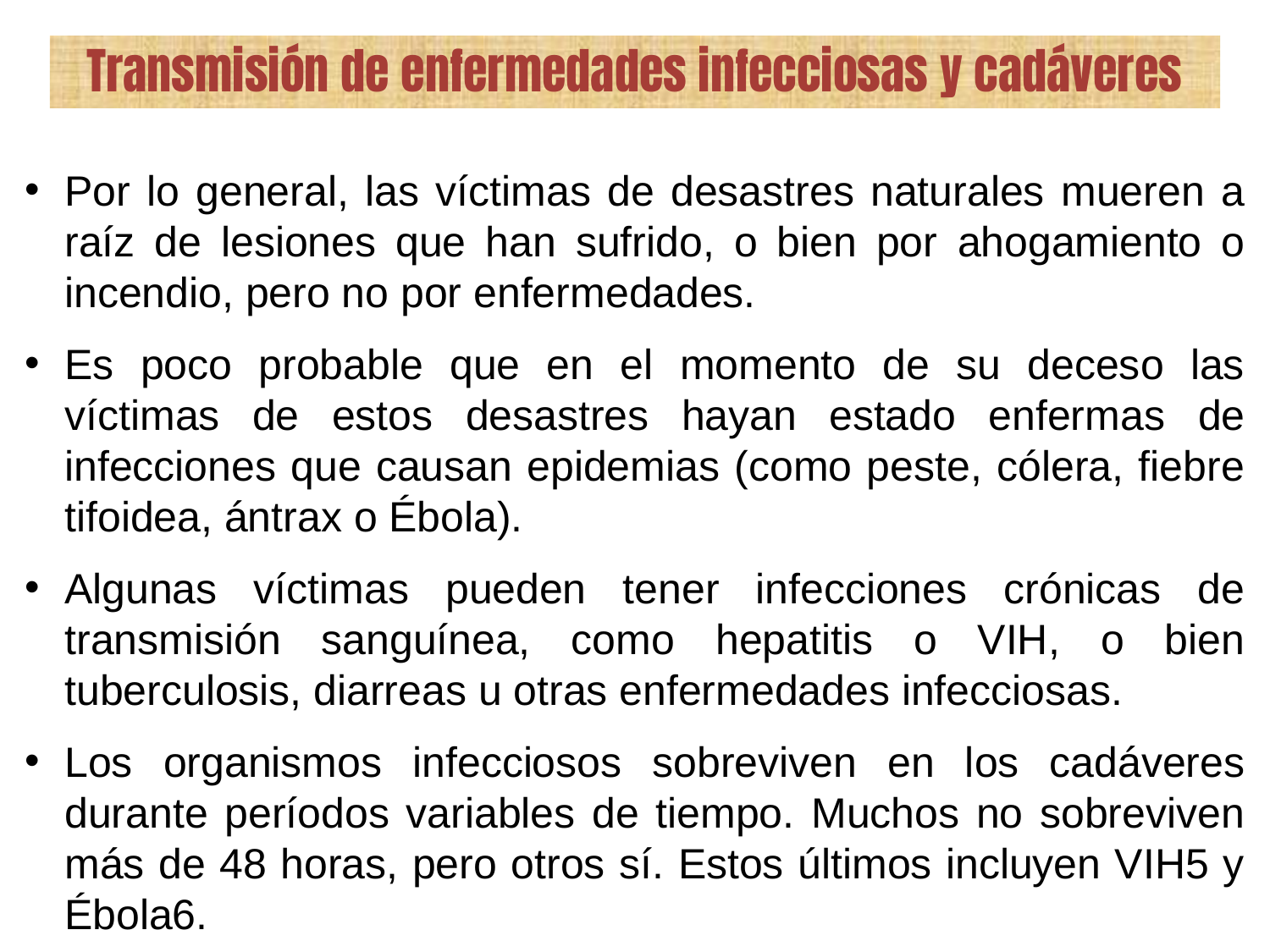

Transmisión de enfermedades infecciosas y cadáveres
Por lo general, las víctimas de desastres naturales mueren a raíz de lesiones que han sufrido, o bien por ahogamiento o incendio, pero no por enfermedades.
Es poco probable que en el momento de su deceso las víctimas de estos desastres hayan estado enfermas de infecciones que causan epidemias (como peste, cólera, fiebre tifoidea, ántrax o Ébola).
Algunas víctimas pueden tener infecciones crónicas de transmisión sanguínea, como hepatitis o VIH, o bien tuberculosis, diarreas u otras enfermedades infecciosas.
Los organismos infecciosos sobreviven en los cadáveres durante períodos variables de tiempo. Muchos no sobreviven más de 48 horas, pero otros sí. Estos últimos incluyen VIH5 y Ébola6.